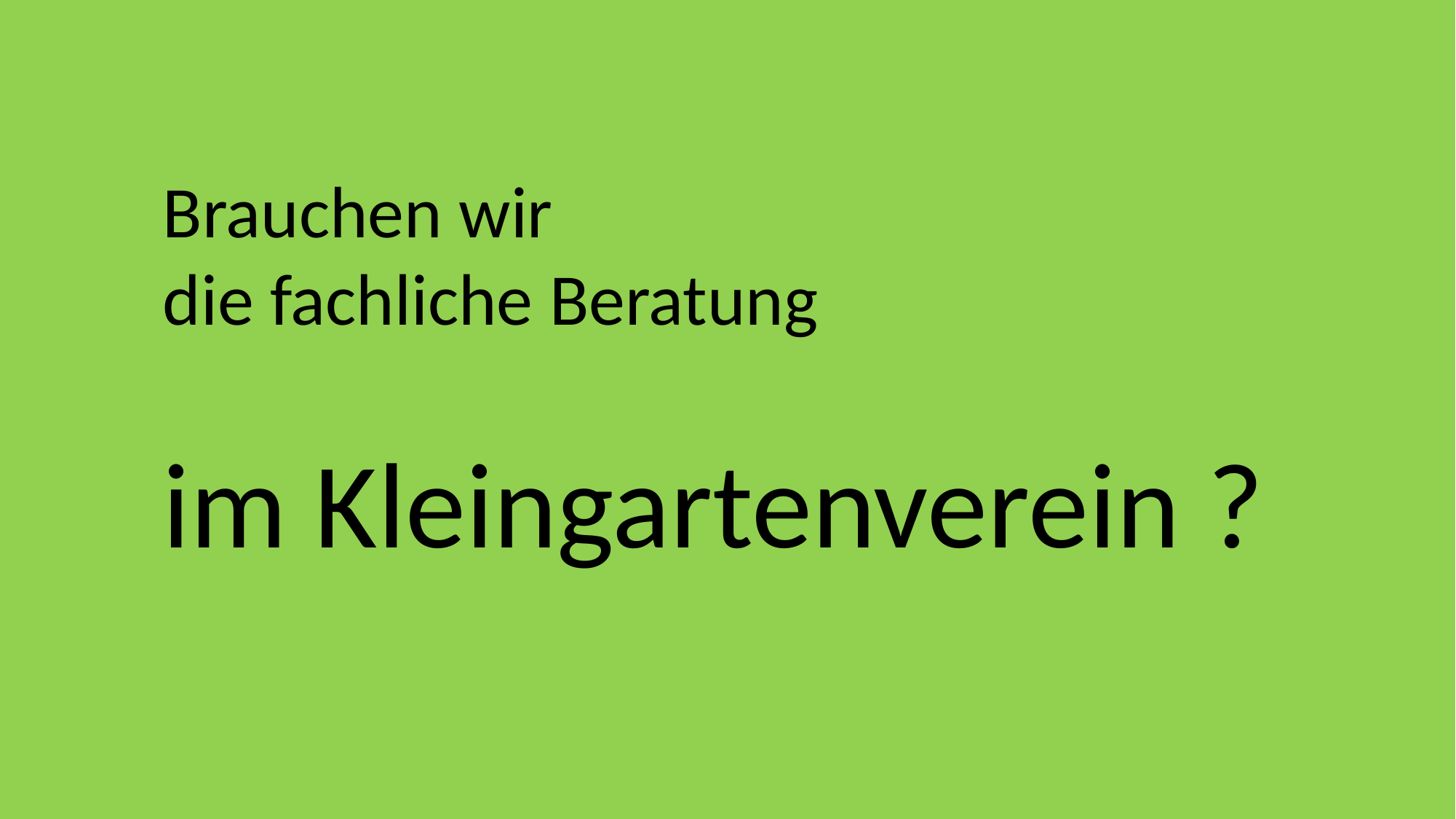

Brauchen wir
die fachliche Beratung

im Kleingartenverein ?